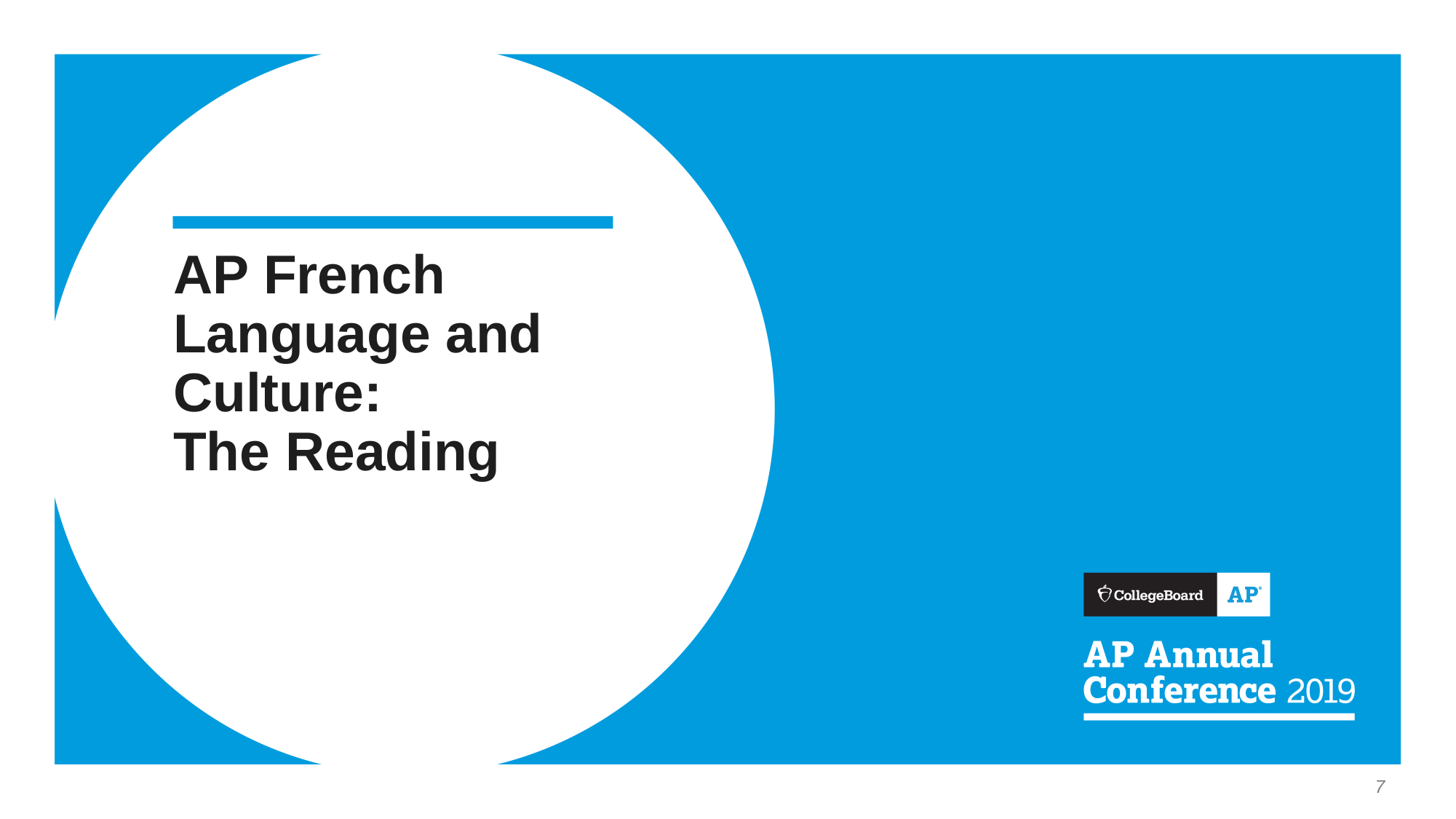

# AP French Language and Culture: The Reading
7